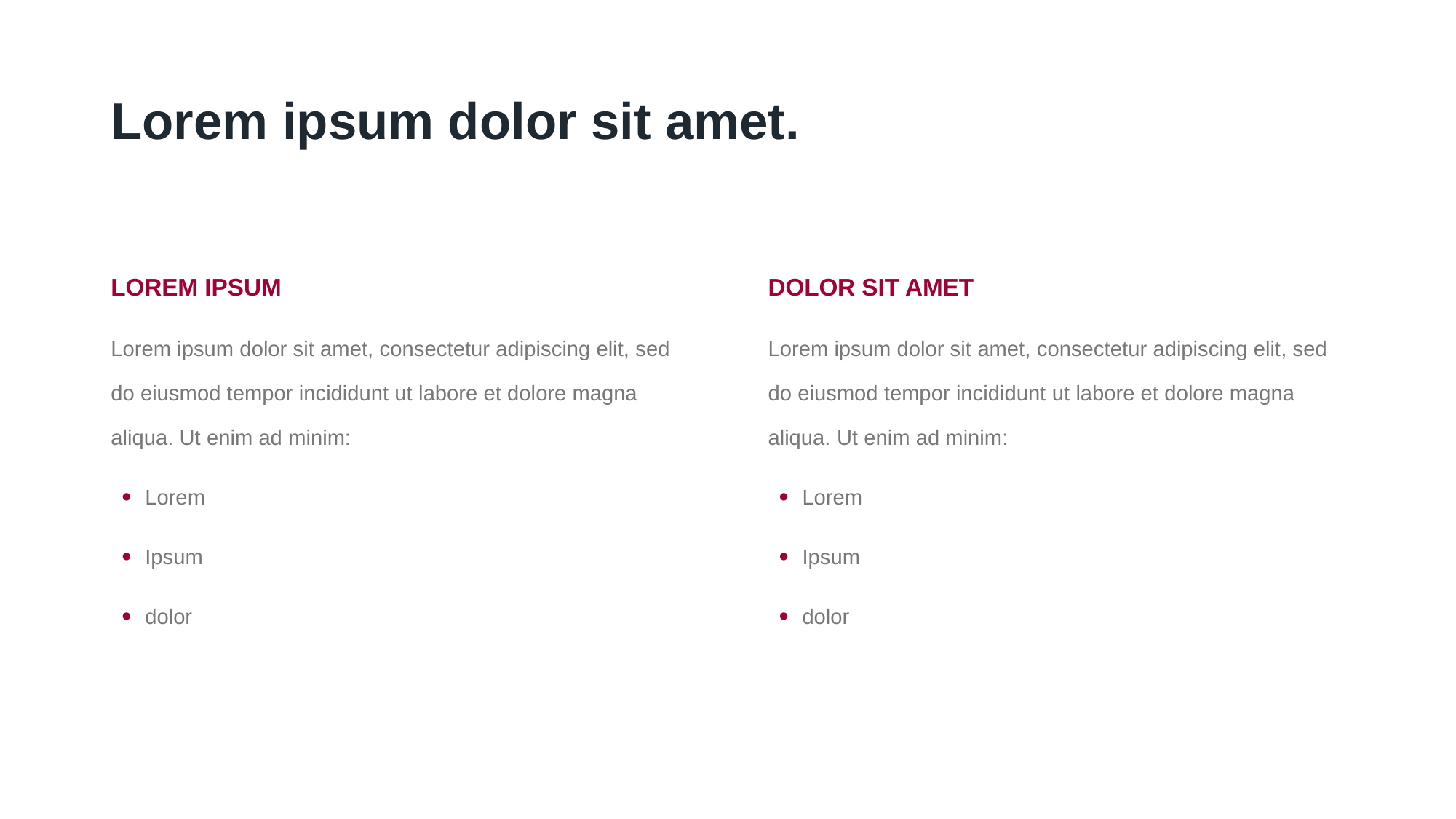

# Lorem ipsum dolor sit amet.
LOREM IPSUM
Lorem ipsum dolor sit amet, consectetur adipiscing elit, sed do eiusmod tempor incididunt ut labore et dolore magna aliqua. Ut enim ad minim:
Lorem
Ipsum
dolor
DOLOR SIT AMET
Lorem ipsum dolor sit amet, consectetur adipiscing elit, sed do eiusmod tempor incididunt ut labore et dolore magna aliqua. Ut enim ad minim:
Lorem
Ipsum
dolor